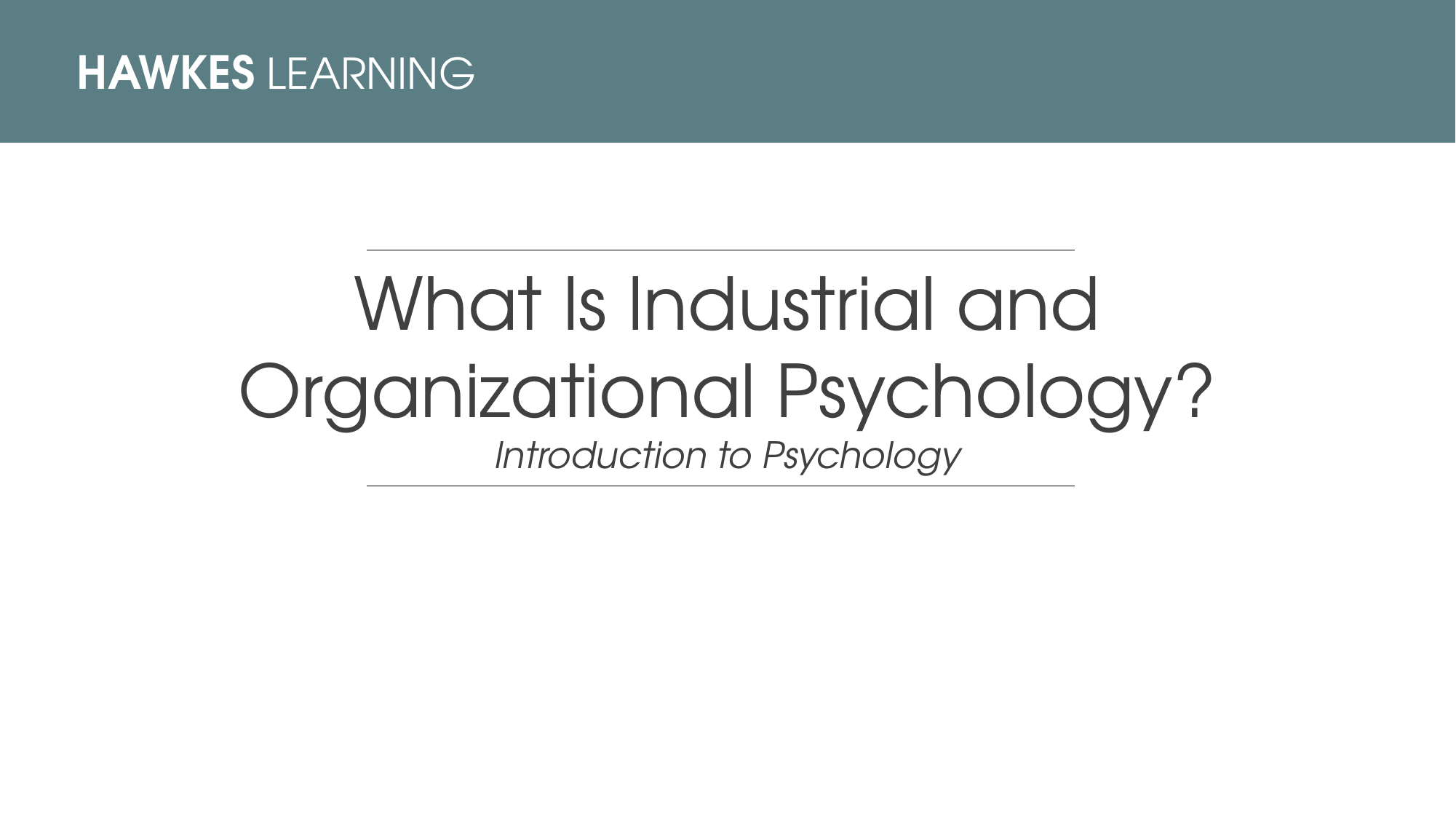

HAWKES LEARNING
What Is Industrial and Organizational Psychology?
Introduction to Psychology